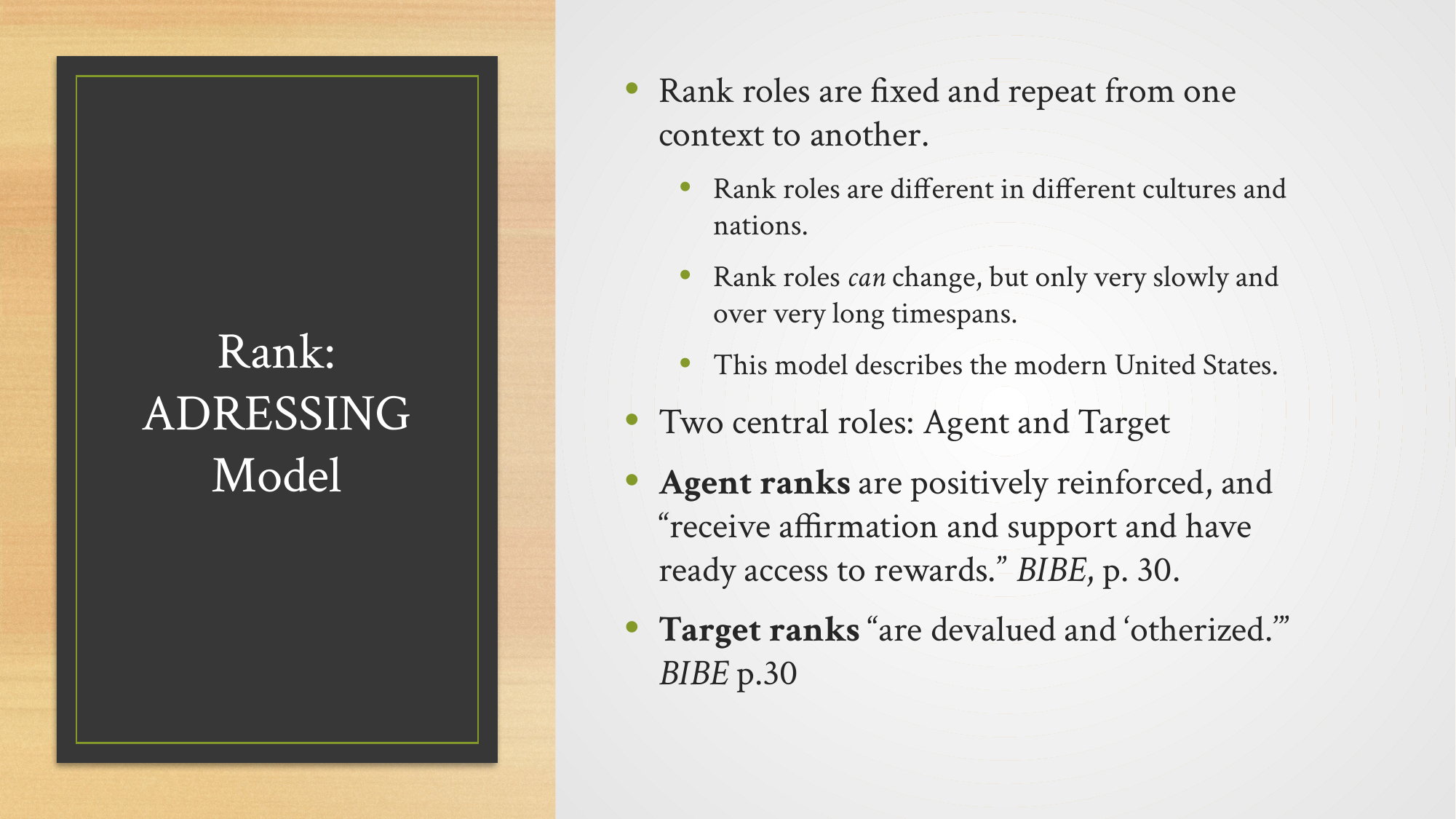

Rank roles are fixed and repeat from one context to another.
Rank roles are different in different cultures and nations.
Rank roles can change, but only very slowly and over very long timespans.
This model describes the modern United States.
Two central roles: Agent and Target
Agent ranks are positively reinforced, and “receive affirmation and support and have ready access to rewards.” BIBE, p. 30.
Target ranks “are devalued and ‘otherized.’” BIBE p.30

# Rank: ADRESSING Model